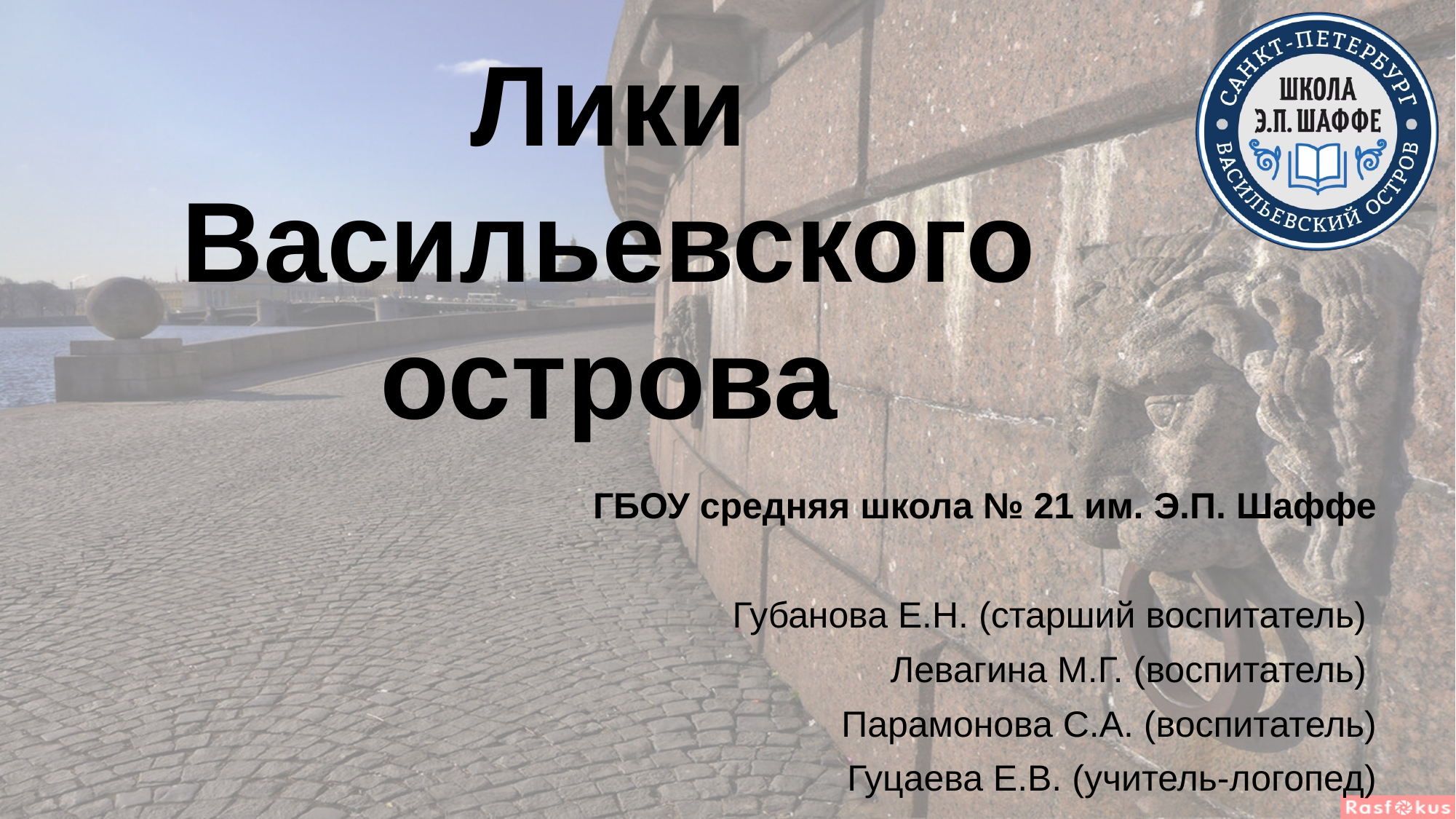

Лики Васильевского острова
ГБОУ средняя школа № 21 им. Э.П. Шаффе

Губанова Е.Н. (старший воспитатель)
Левагина М.Г. (воспитатель)
Парамонова С.А. (воспитатель)
Гуцаева Е.В. (учитель-логопед)